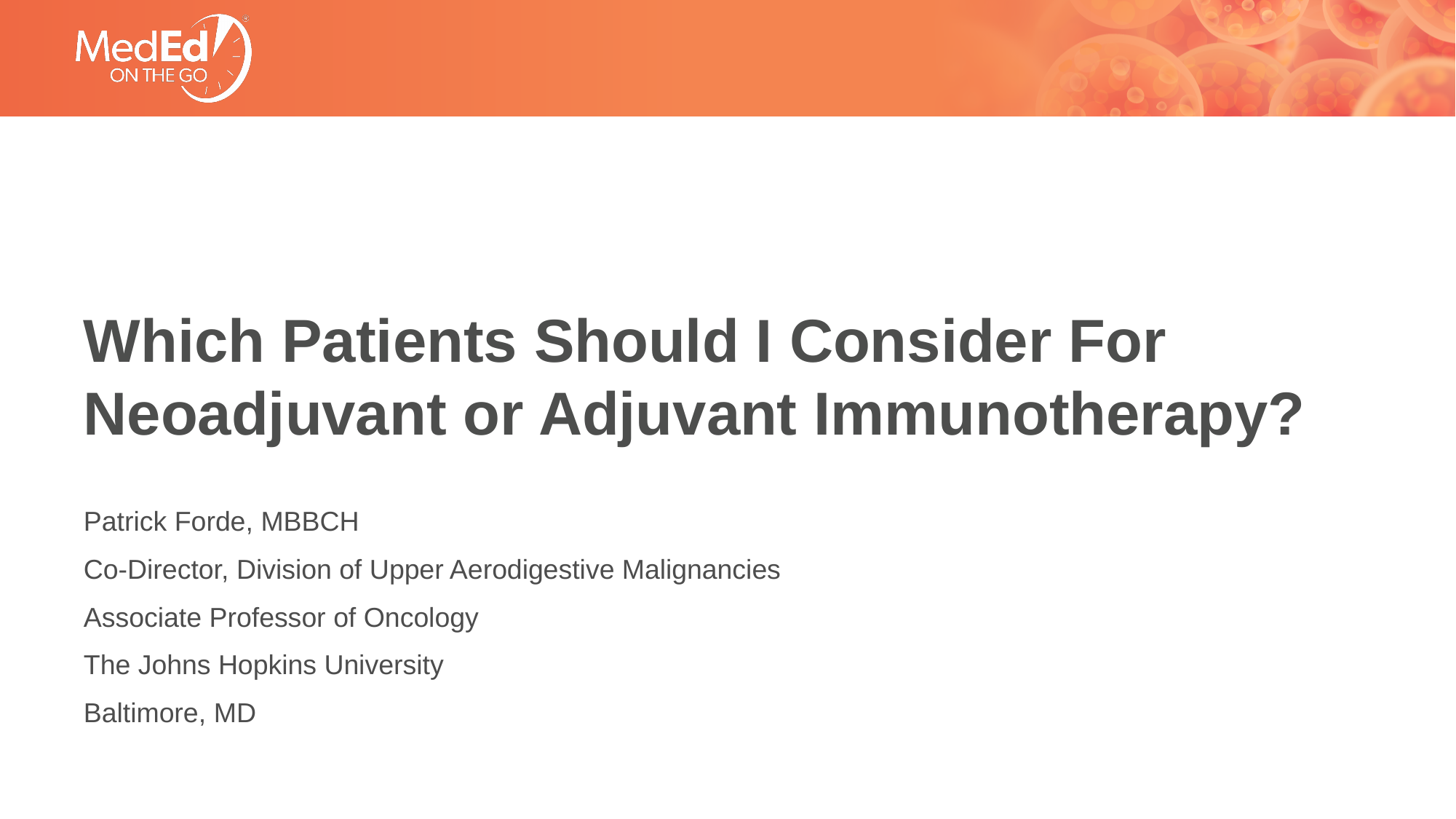

# Which Patients Should I Consider For Neoadjuvant or Adjuvant Immunotherapy?
Patrick Forde, MBBCH
Co-Director, Division of Upper Aerodigestive Malignancies
Associate Professor of Oncology
The Johns Hopkins University
Baltimore, MD